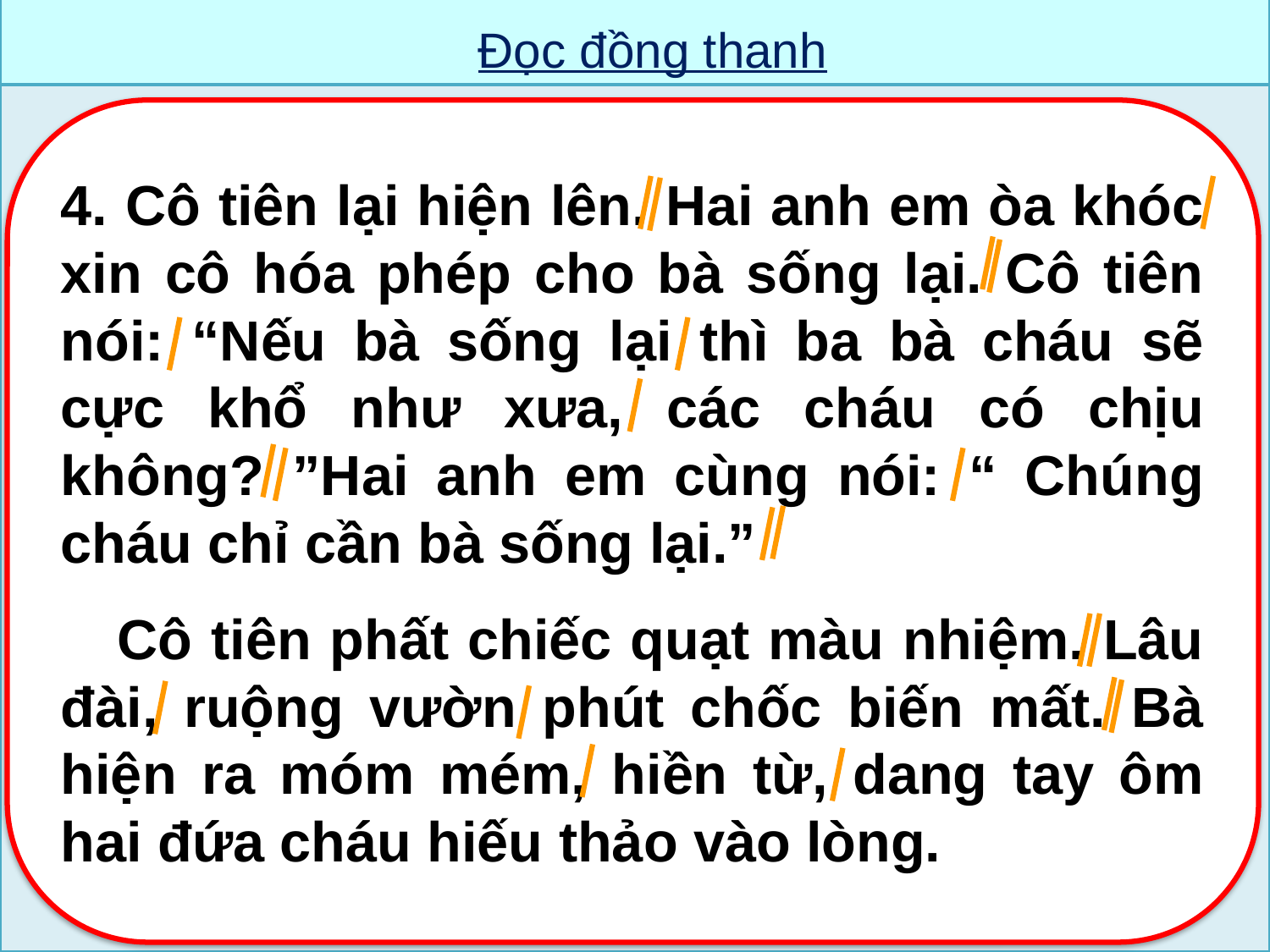

Đọc đồng thanh

4. Cô tiên lại hiện lên. Hai anh em òa khóc xin cô hóa phép cho bà sống lại. Cô tiên nói: “Nếu bà sống lại thì ba bà cháu sẽ cực khổ như xưa, các cháu có chịu không? ”Hai anh em cùng nói: “ Chúng cháu chỉ cần bà sống lại.”
   Cô tiên phất chiếc quạt màu nhiệm. Lâu đài, ruộng vườn phút chốc biến mất. Bà hiện ra móm mém, hiền từ, dang tay ôm hai đứa cháu hiếu thảo vào lòng.